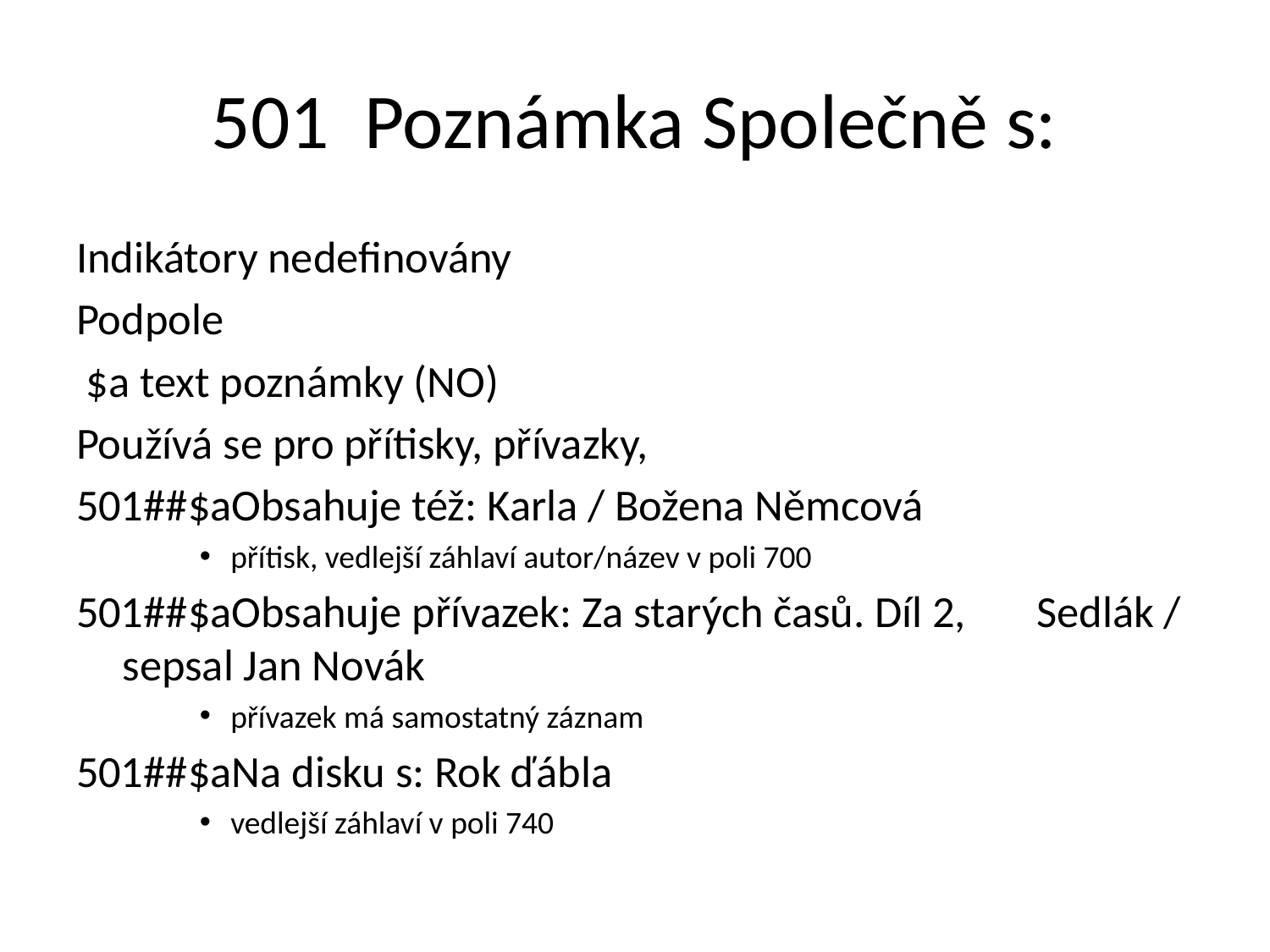

# 501  Poznámka Společně s:
Indikátory nedefinovány
Podpole
 $a text poznámky (NO)
Používá se pro přítisky, přívazky,
501##$aObsahuje též: Karla / Božena Němcová
přítisk, vedlejší záhlaví autor/název v poli 700
501##$aObsahuje přívazek: Za starých časů. Díl 2, 	Sedlák / sepsal Jan Novák
přívazek má samostatný záznam
501##$aNa disku s: Rok ďábla
vedlejší záhlaví v poli 740